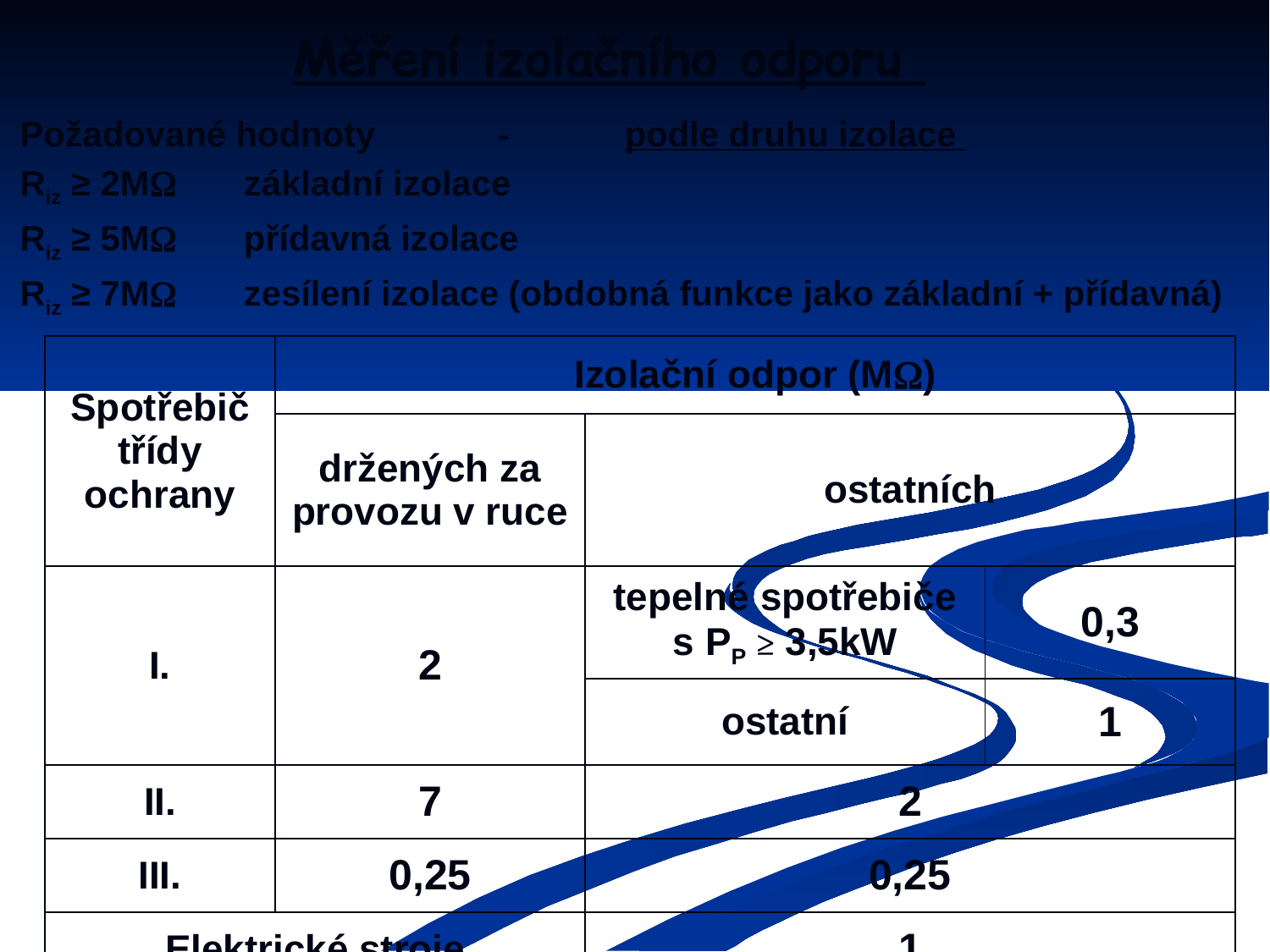

Měření izolačního odporu
Požadované hodnoty	-	podle druhu izolace
Riz ≥ 2MΩ	základní izolace
Riz ≥ 5MΩ	přídavná izolace
Riz ≥ 7MΩ	zesílení izolace (obdobná funkce jako základní + přídavná)
| Spotřebič třídy ochrany | Izolační odpor (MΩ) |  |  |
| --- | --- | --- | --- |
|  | držených za provozu v ruce | ostatních |  |
| I. | 2 | tepelné spotřebiče s PP ≥ 3,5kW | 0,3 |
|  |  | ostatní | 1 |
| II. | 7 | 2 |  |
| III. | 0,25 | 0,25 |  |
| Elektrické stroje |  | 1 |  |